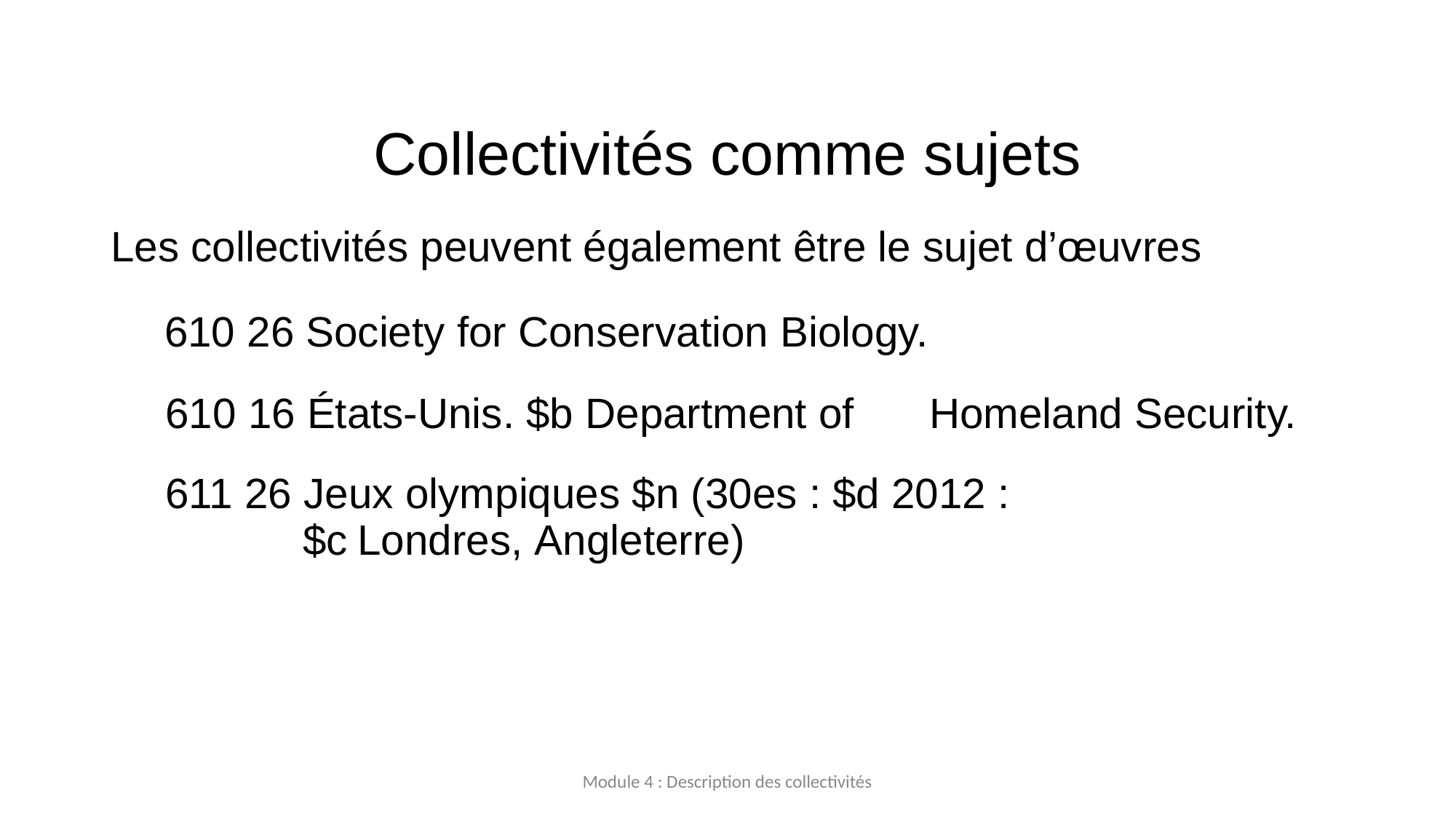

# Collectivités comme sujets
Les collectivités peuvent également être le sujet d’œuvres
	610 26 Society for Conservation Biology.
610 16 États-Unis. $b Department of 	Homeland Security.
611 26 Jeux olympiques $n (30es : $d 2012 : $c Londres, Angleterre)
Module 4 : Description des collectivités